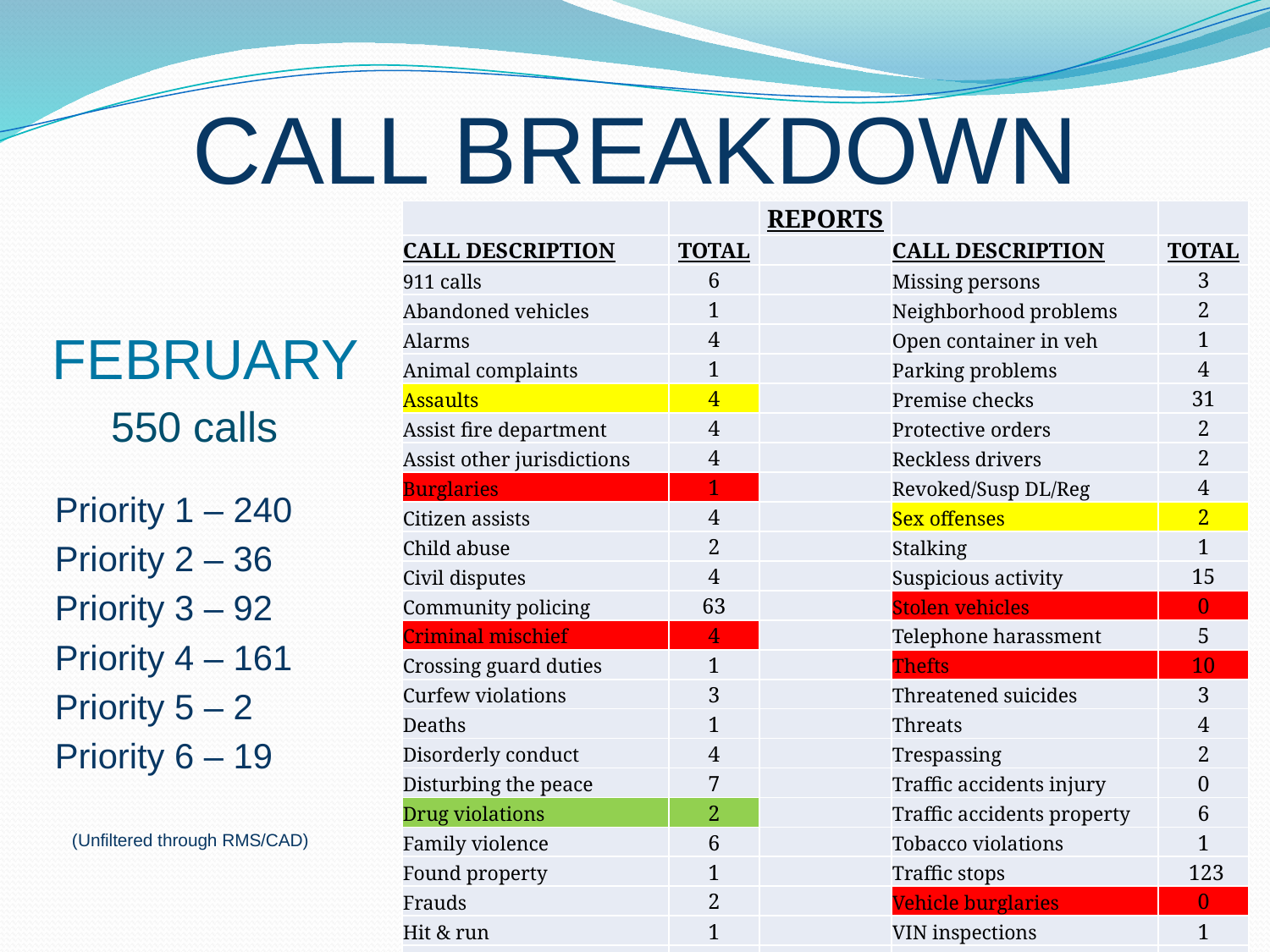

# CALL BREAKDOWN
|  |  | REPORTS |  |  |
| --- | --- | --- | --- | --- |
| CALL DESCRIPTION | TOTAL |  | CALL DESCRIPTION | TOTAL |
| 911 calls | 6 |  | Missing persons | 3 |
| Abandoned vehicles | 1 |  | Neighborhood problems | 2 |
| Alarms | 4 |  | Open container in veh | 1 |
| Animal complaints | 1 |  | Parking problems | 4 |
| Assaults | 4 |  | Premise checks | 31 |
| Assist fire department | 4 |  | Protective orders | 2 |
| Assist other jurisdictions | 4 |  | Reckless drivers | 2 |
| Burglaries | 1 |  | Revoked/Susp DL/Reg | 4 |
| Citizen assists | 4 |  | Sex offenses | 2 |
| Child abuse | 2 |  | Stalking | 1 |
| Civil disputes | 4 |  | Suspicious activity | 15 |
| Community policing | 63 |  | Stolen vehicles | 0 |
| Criminal mischief | 4 |  | Telephone harassment | 5 |
| Crossing guard duties | 1 |  | Thefts | 10 |
| Curfew violations | 3 |  | Threatened suicides | 3 |
| Deaths | 1 |  | Threats | 4 |
| Disorderly conduct | 4 |  | Trespassing | 2 |
| Disturbing the peace | 7 |  | Traffic accidents injury | 0 |
| Drug violations | 2 |  | Traffic accidents property | 6 |
| Family violence | 6 |  | Tobacco violations | 1 |
| Found property | 1 |  | Traffic stops | 123 |
| Frauds | 2 |  | Vehicle burglaries | 0 |
| Hit & run | 1 |  | VIN inspections | 1 |
| Juvenile problems | 4 |  | Warrants | 1 |
| Keep the peace | 3 |  | Welfare checks | 6 |
| Medicals | 24 |  |  |  |
      FEBRUARY
      550 calls

	Priority 1 – 240
	Priority 2 – 36
	Priority 3 – 92
	Priority 4 – 161
	Priority 5 – 2
	Priority 6 – 19

             (Unfiltered through RMS/CAD)